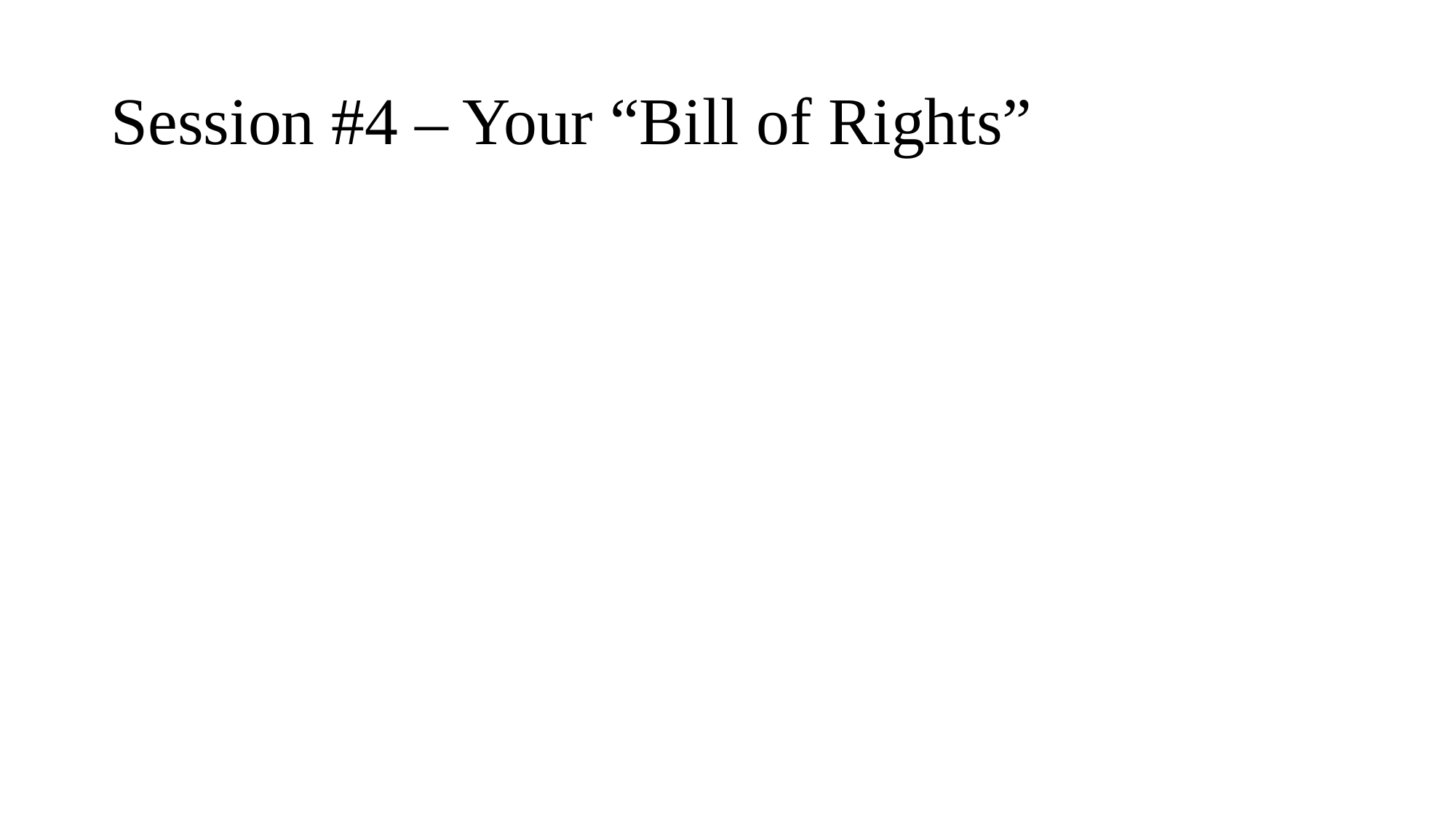

# Session #4 – Your “Bill of Rights”